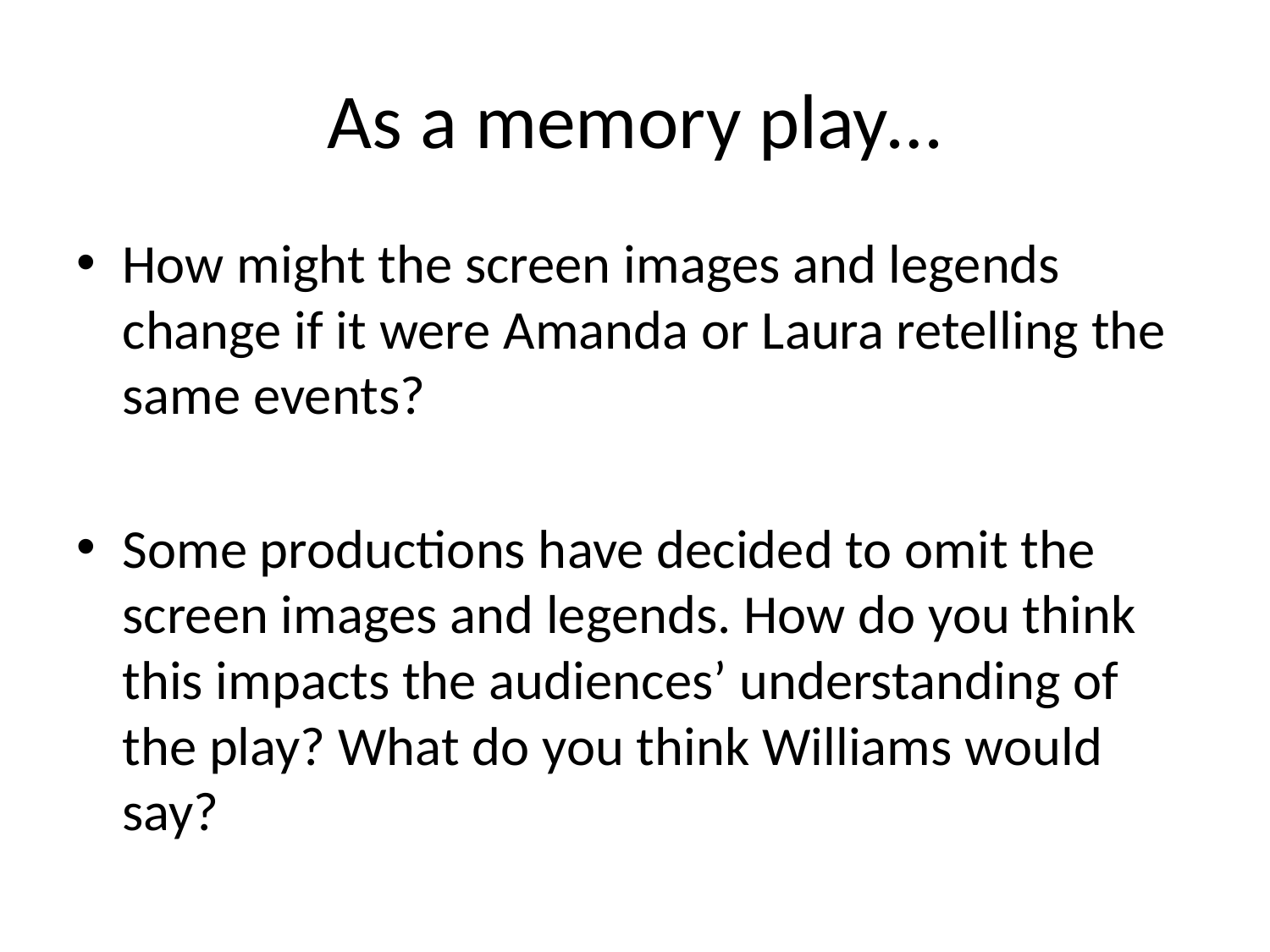

# As a memory play…
How might the screen images and legends change if it were Amanda or Laura retelling the same events?

Some productions have decided to omit the screen images and legends. How do you think this impacts the audiences’ understanding of the play? What do you think Williams would say?